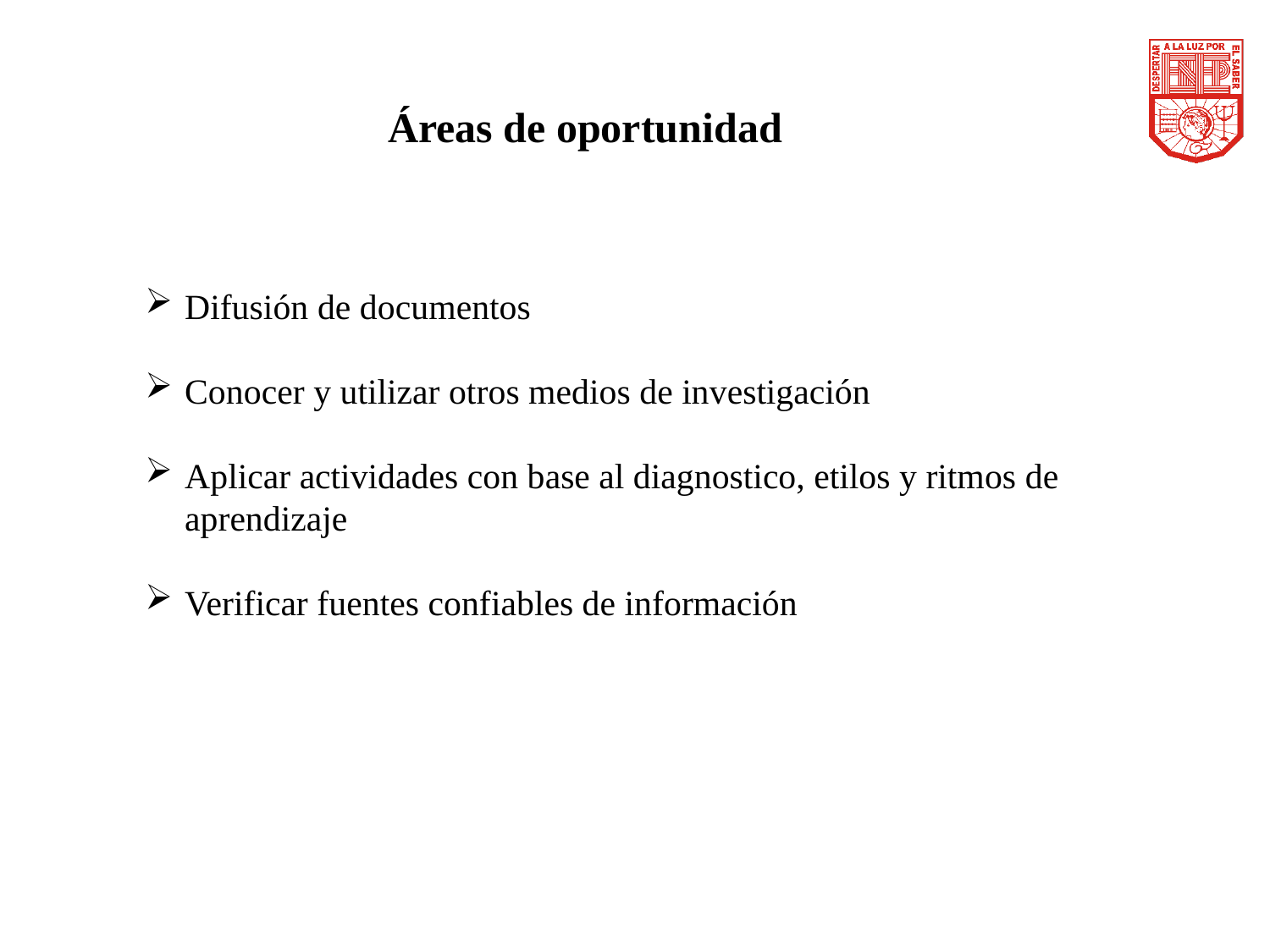

Áreas de oportunidad
Difusión de documentos

Conocer y utilizar otros medios de investigación

Aplicar actividades con base al diagnostico, etilos y ritmos de aprendizaje

Verificar fuentes confiables de información